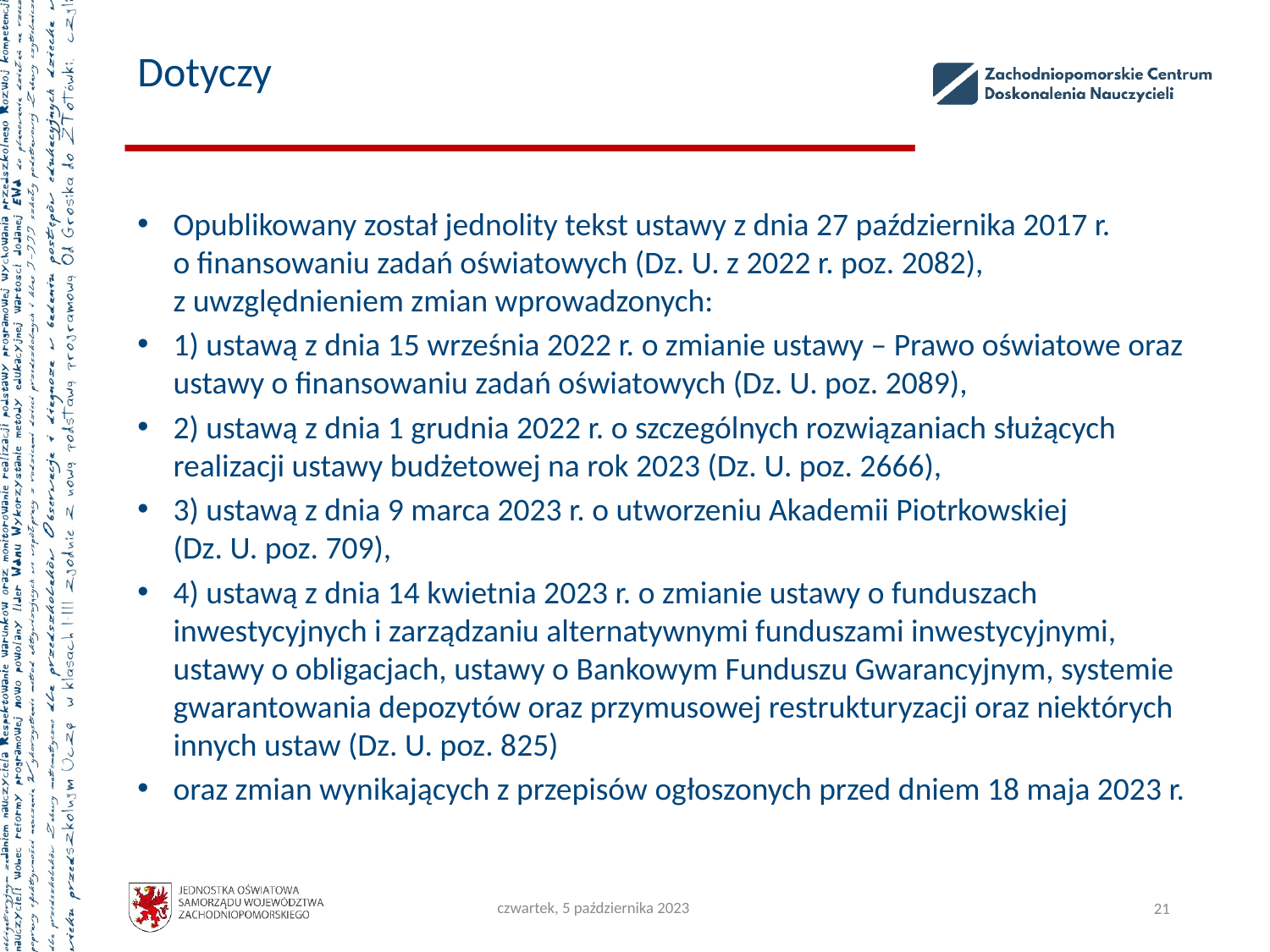

# Dotyczy
Opublikowany został jednolity tekst ustawy z dnia 27 października 2017 r.
o finansowaniu zadań oświatowych (Dz. U. z 2022 r. poz. 2082),
z uwzględnieniem zmian wprowadzonych:
1) ustawą z dnia 15 września 2022 r. o zmianie ustawy – Prawo oświatowe oraz ustawy o finansowaniu zadań oświatowych (Dz. U. poz. 2089),
2) ustawą z dnia 1 grudnia 2022 r. o szczególnych rozwiązaniach służących realizacji ustawy budżetowej na rok 2023 (Dz. U. poz. 2666),
3) ustawą z dnia 9 marca 2023 r. o utworzeniu Akademii Piotrkowskiej
(Dz. U. poz. 709),
4) ustawą z dnia 14 kwietnia 2023 r. o zmianie ustawy o funduszach inwestycyjnych i zarządzaniu alternatywnymi funduszami inwestycyjnymi, ustawy o obligacjach, ustawy o Bankowym Funduszu Gwarancyjnym, systemie gwarantowania depozytów oraz przymusowej restrukturyzacji oraz niektórych innych ustaw (Dz. U. poz. 825)
oraz zmian wynikających z przepisów ogłoszonych przed dniem 18 maja 2023 r.

czwartek, 5 października 2023
21